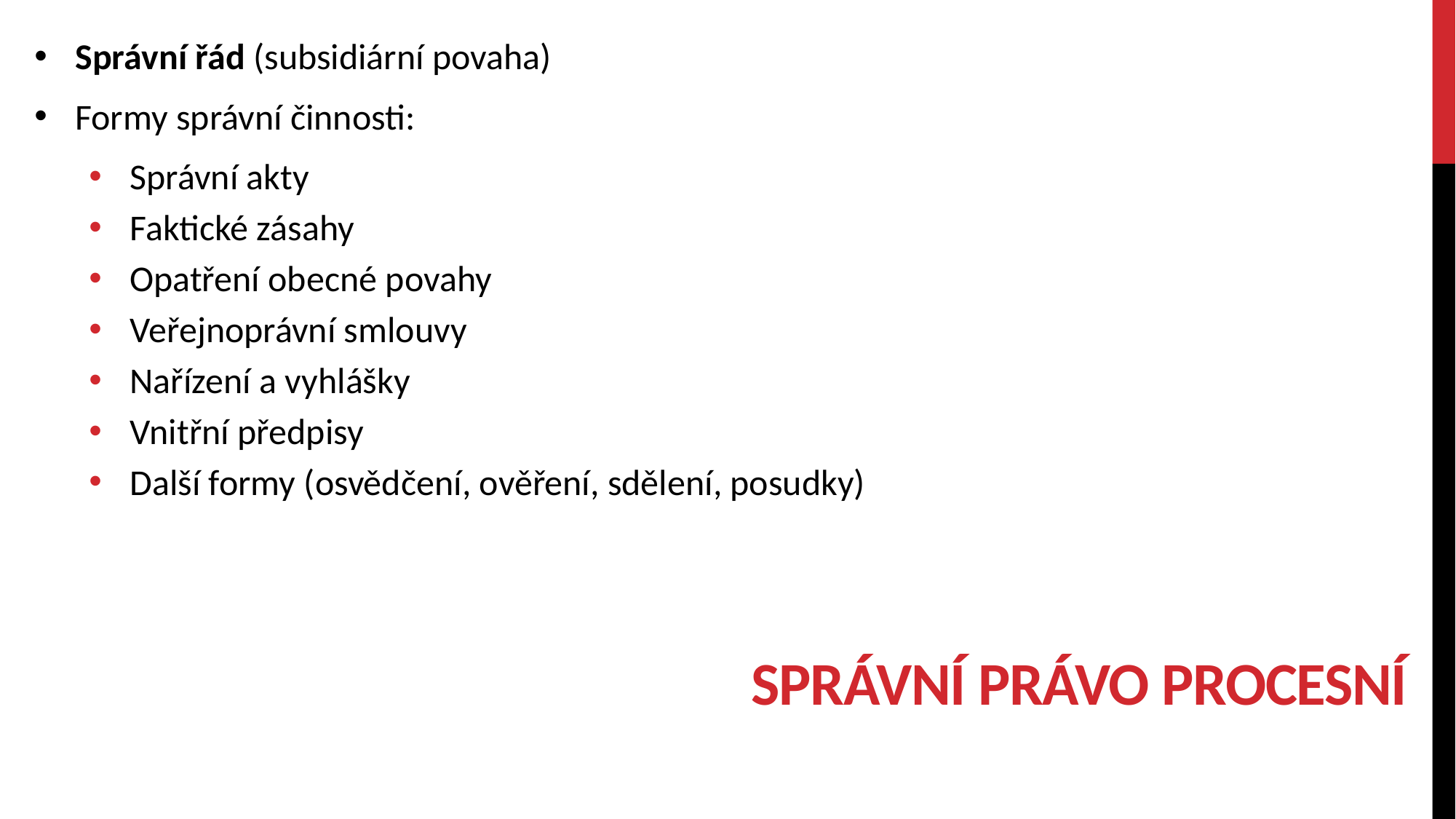

Správní řád (subsidiární povaha)
Formy správní činnosti:
Správní akty
Faktické zásahy
Opatření obecné povahy
Veřejnoprávní smlouvy
Nařízení a vyhlášky
Vnitřní předpisy
Další formy (osvědčení, ověření, sdělení, posudky)

# Správní právo procesní